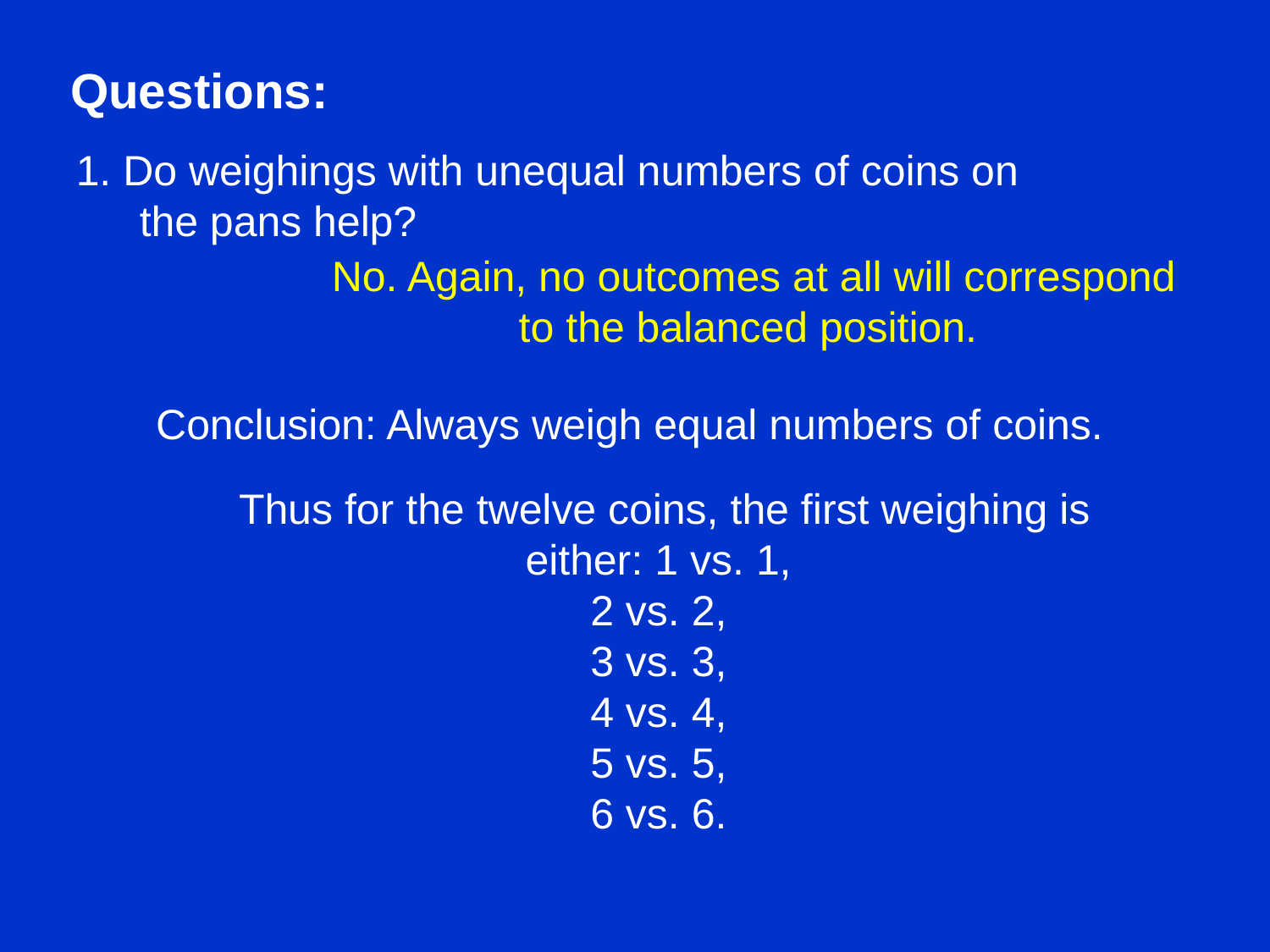

Questions:
1. Do weighings with unequal numbers of coins on the pans help?

No. Again, no outcomes at all will correspond
 to the balanced position.
Conclusion: Always weigh equal numbers of coins.
Thus for the twelve coins, the first weighing is either: 1 vs. 1,
2 vs. 2,
3 vs. 3,
4 vs. 4,
5 vs. 5,
6 vs. 6.